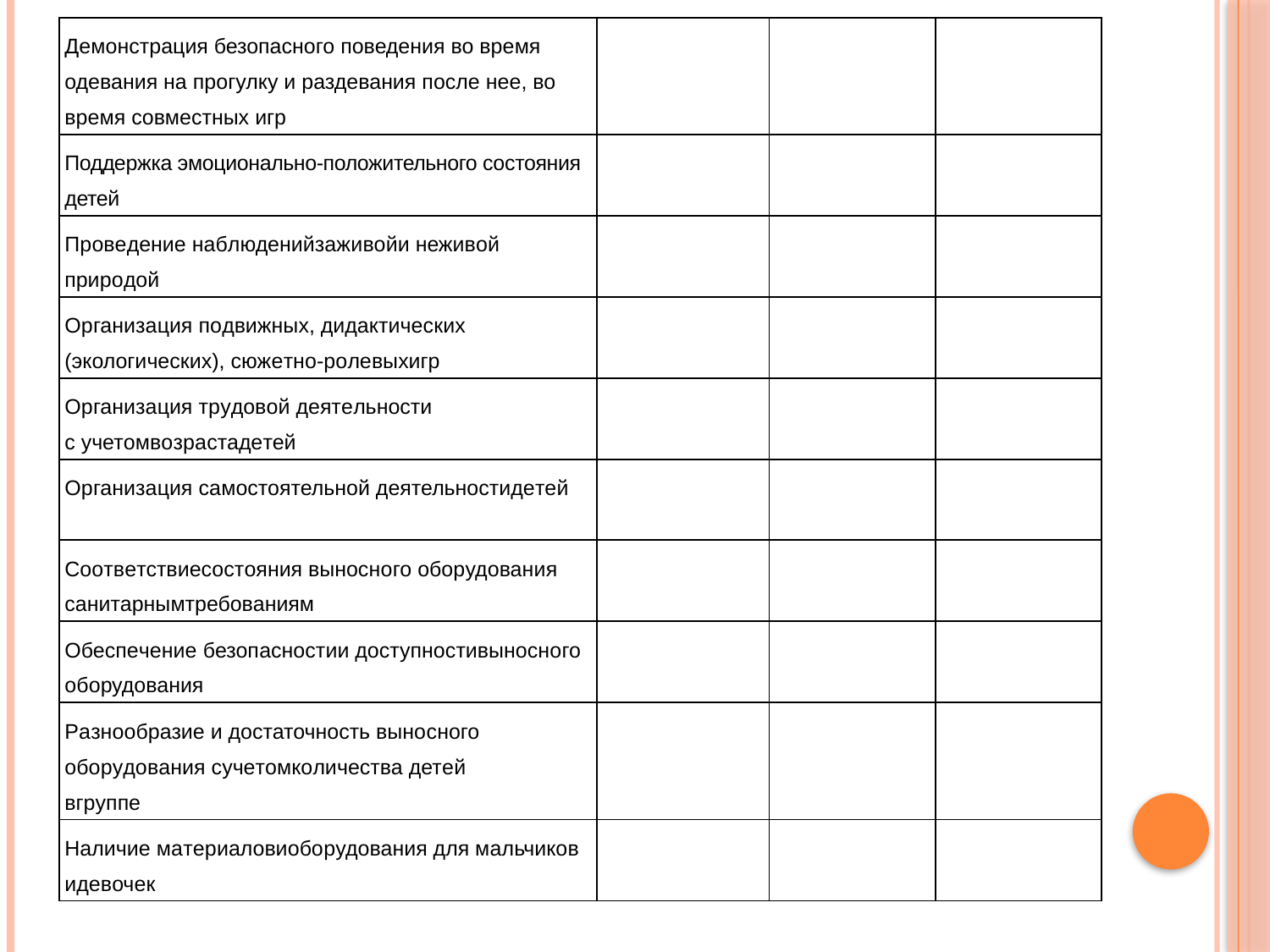

| Демонстрация безопасного поведения во время одевания на прогулку и раздевания после нее, во время совместных игр |  |  |  |
| --- | --- | --- | --- |
| Поддержка эмоционально-положительного состояния детей |  |  |  |
| Проведение наблюденийзаживойи неживой природой |  |  |  |
| Организация подвижных, дидактических (экологических), сюжетно-ролевыхигр |  |  |  |
| Организация трудовой деятельности с учетомвозрастадетей |  |  |  |
| Организация самостоятельной деятельностидетей |  |  |  |
| Соответствиесостояния выносного оборудования санитарнымтребованиям |  |  |  |
| Обеспечение безопасностии доступностивыносного оборудования |  |  |  |
| Разнообразие и достаточность выносного оборудования сучетомколичества детей вгруппе |  |  |  |
| Наличие материаловиоборудования для мальчиков идевочек |  |  |  |